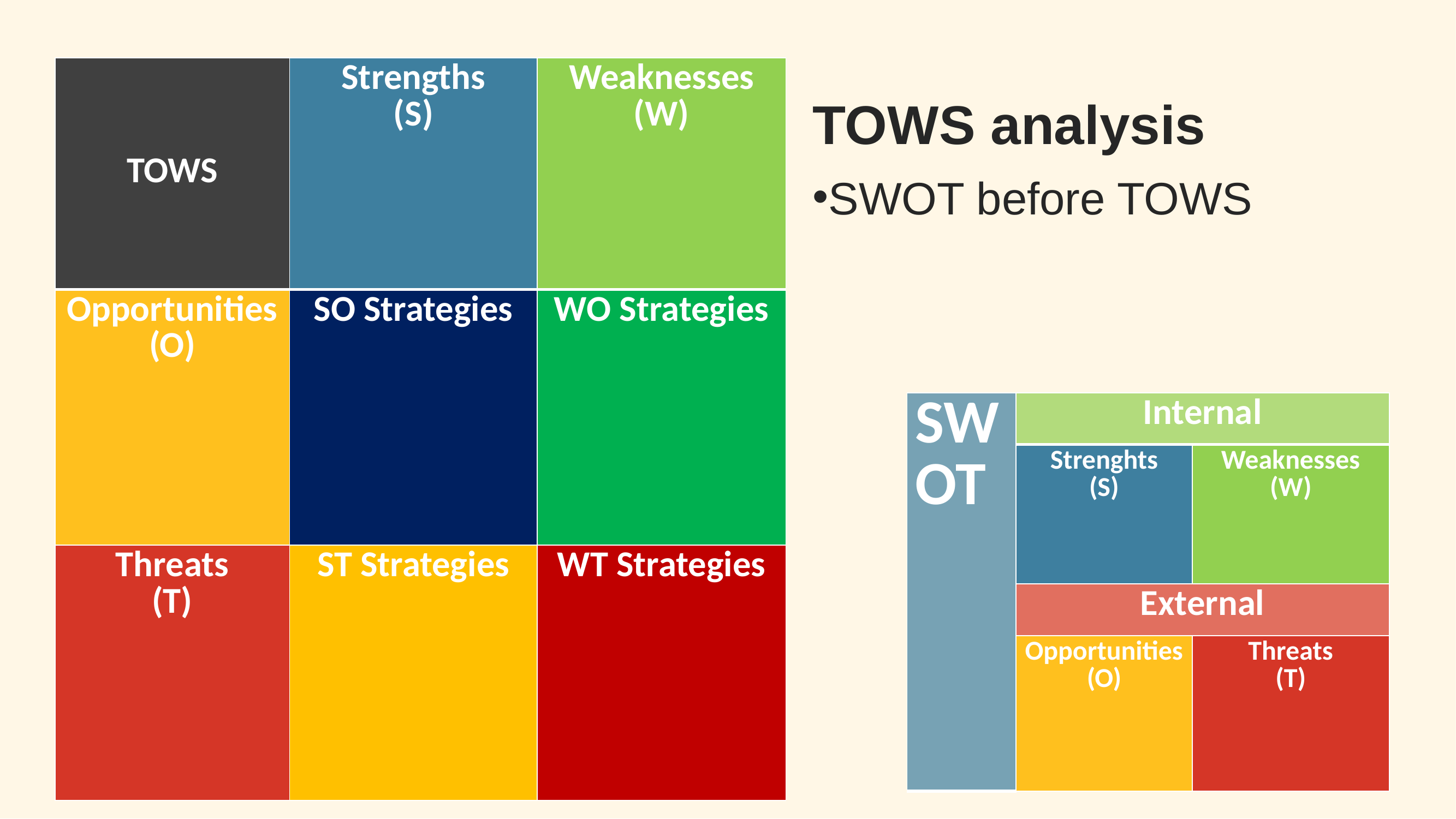

| TOWS | Strengths (S) | Weaknesses (W) |
| --- | --- | --- |
| Opportunities (O) | SO Strategies | WO Strategies |
| Threats (T) | ST Strategies | WT Strategies |
TOWS analysis
SWOT before TOWS

| SWOT | Internal |  |
| --- | --- | --- |
|  | Strenghts (S) | Weaknesses (W) |
|  | External |  |
|  | Opportunities (O) | Threats (T) |